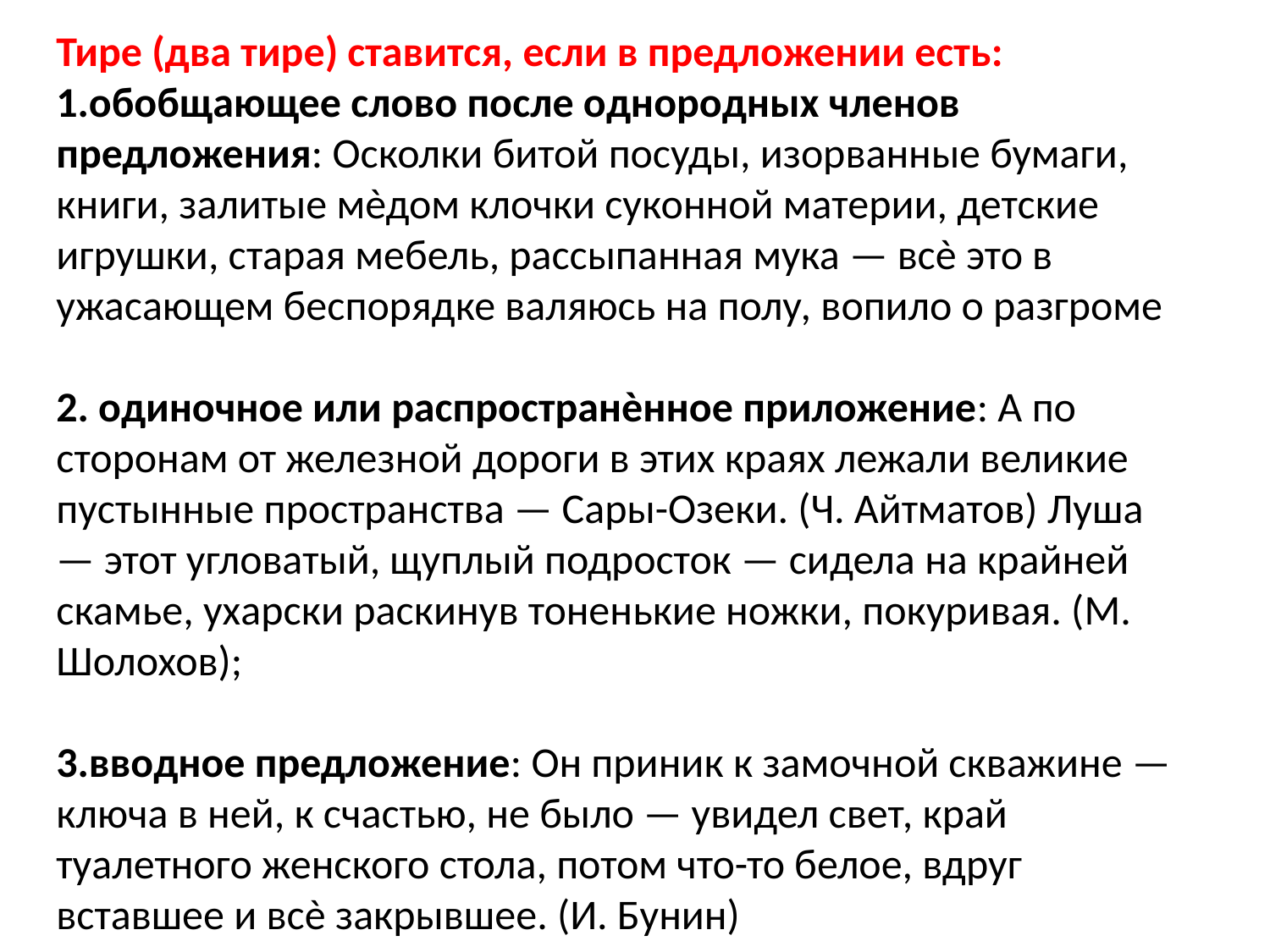

Тире (два тире) ставится, если в предложении есть:
1.обобщающее слово после однородных членов предложения: Осколки битой посуды, изорванные бумаги, книги, залитые мѐдом клочки суконной материи, детские игрушки, старая мебель, рассыпанная мука — всѐ это в ужасающем беспорядке валяюсь на полу, вопило о разгроме

2. одиночное или распространѐнное приложение: А по сторонам от железной дороги в этих краях лежали великие пустынные пространства — Сары-Озеки. (Ч. Айтматов) Луша — этот угловатый, щуплый подросток — сидела на крайней скамье, ухарски раскинув тоненькие ножки, покуривая. (М. Шолохов);

3.вводное предложение: Он приник к замочной скважине — ключа в ней, к счастью, не было — увидел свет, край туалетного женского стола, потом что-то белое, вдруг вставшее и всѐ закрывшее. (И. Бунин)